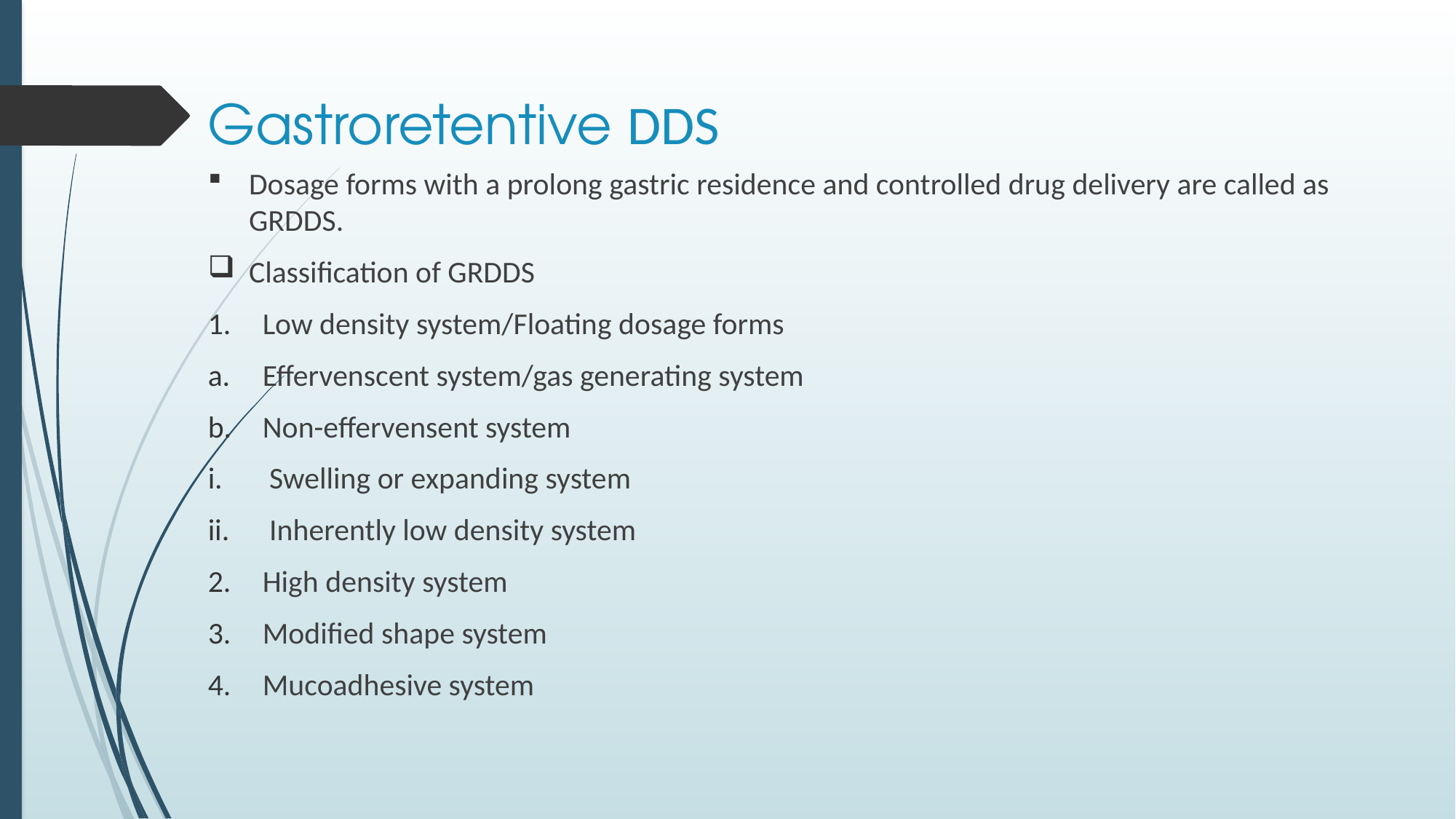

# Gastroretentive DDS
Dosage forms with a prolong gastric residence and controlled drug delivery are called as GRDDS.
Classification of GRDDS
Low density system/Floating dosage forms
Effervenscent system/gas generating system
Non-effervensent system
Swelling or expanding system
Inherently low density system
High density system
Modified shape system
Mucoadhesive system